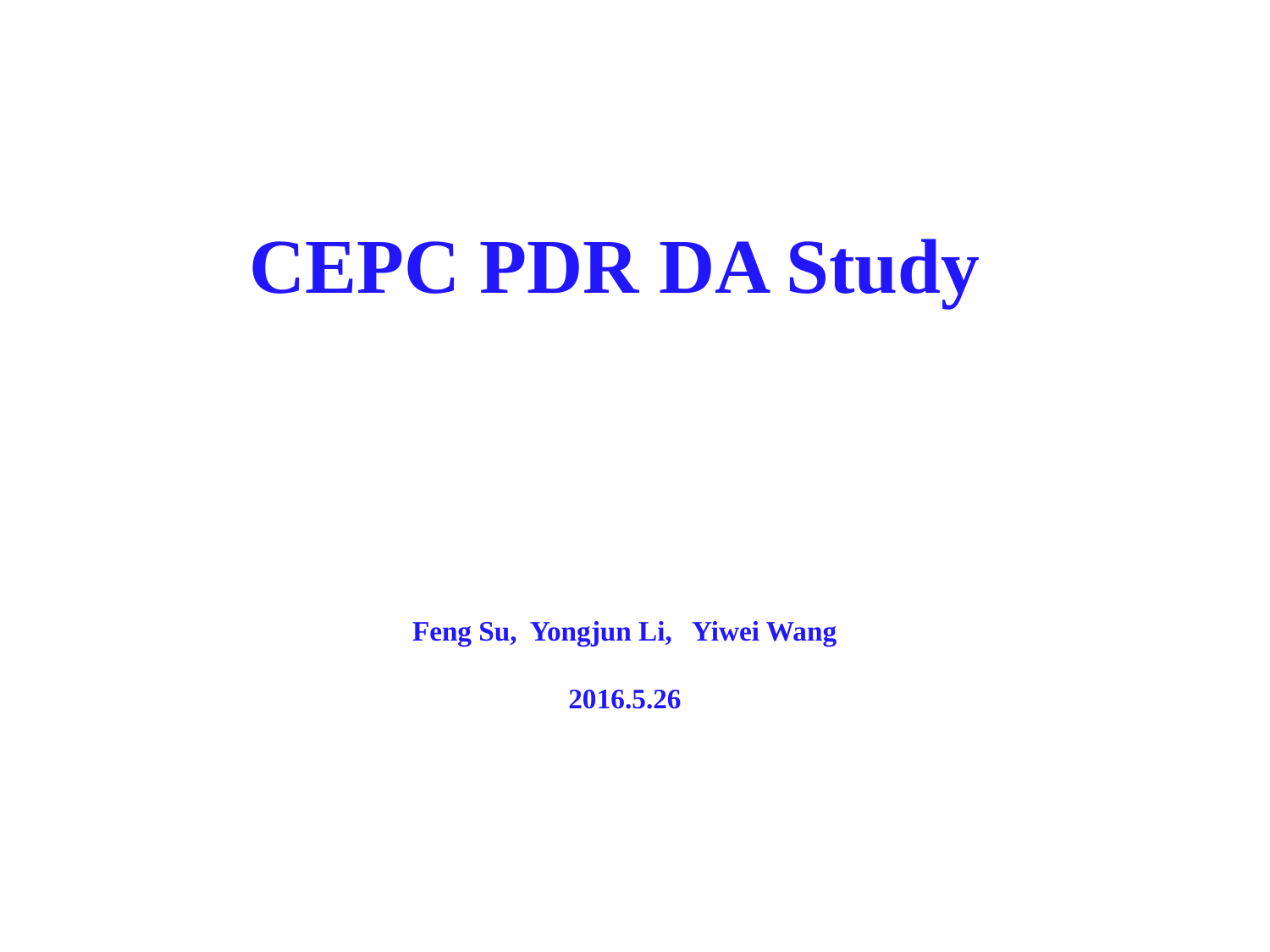

CEPC PDR DA Study

Feng Su,  Yongjun Li,   Yiwei Wang
2016.5.26